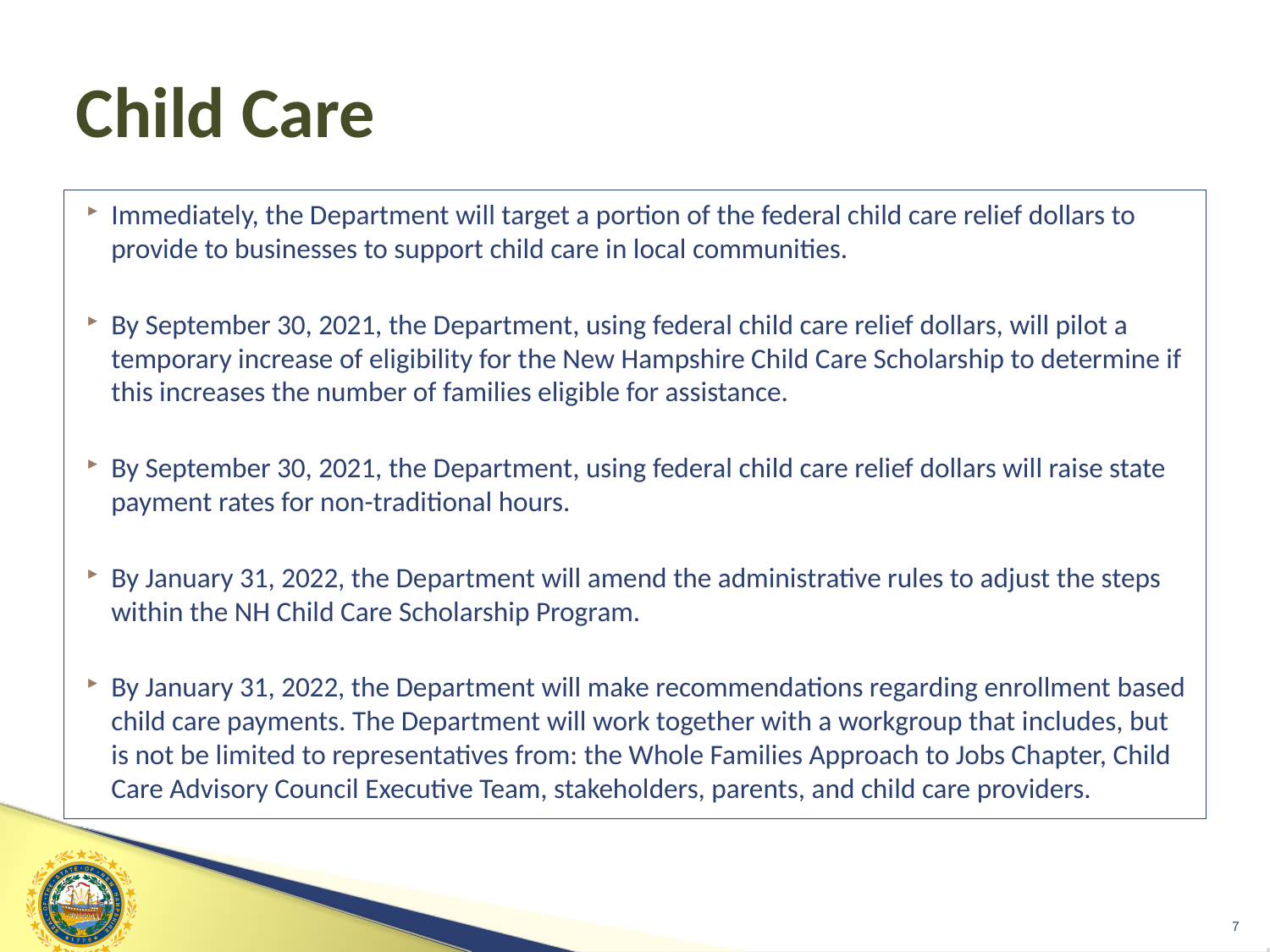

# Child Care
Immediately, the Department will target a portion of the federal child care relief dollars to provide to businesses to support child care in local communities.

By September 30, 2021, the Department, using federal child care relief dollars, will pilot a temporary increase of eligibility for the New Hampshire Child Care Scholarship to determine if this increases the number of families eligible for assistance.

By September 30, 2021, the Department, using federal child care relief dollars will raise state payment rates for non-traditional hours.

By January 31, 2022, the Department will amend the administrative rules to adjust the steps within the NH Child Care Scholarship Program.

By January 31, 2022, the Department will make recommendations regarding enrollment based child care payments. The Department will work together with a workgroup that includes, but is not be limited to representatives from: the Whole Families Approach to Jobs Chapter, Child Care Advisory Council Executive Team, stakeholders, parents, and child care providers.

7